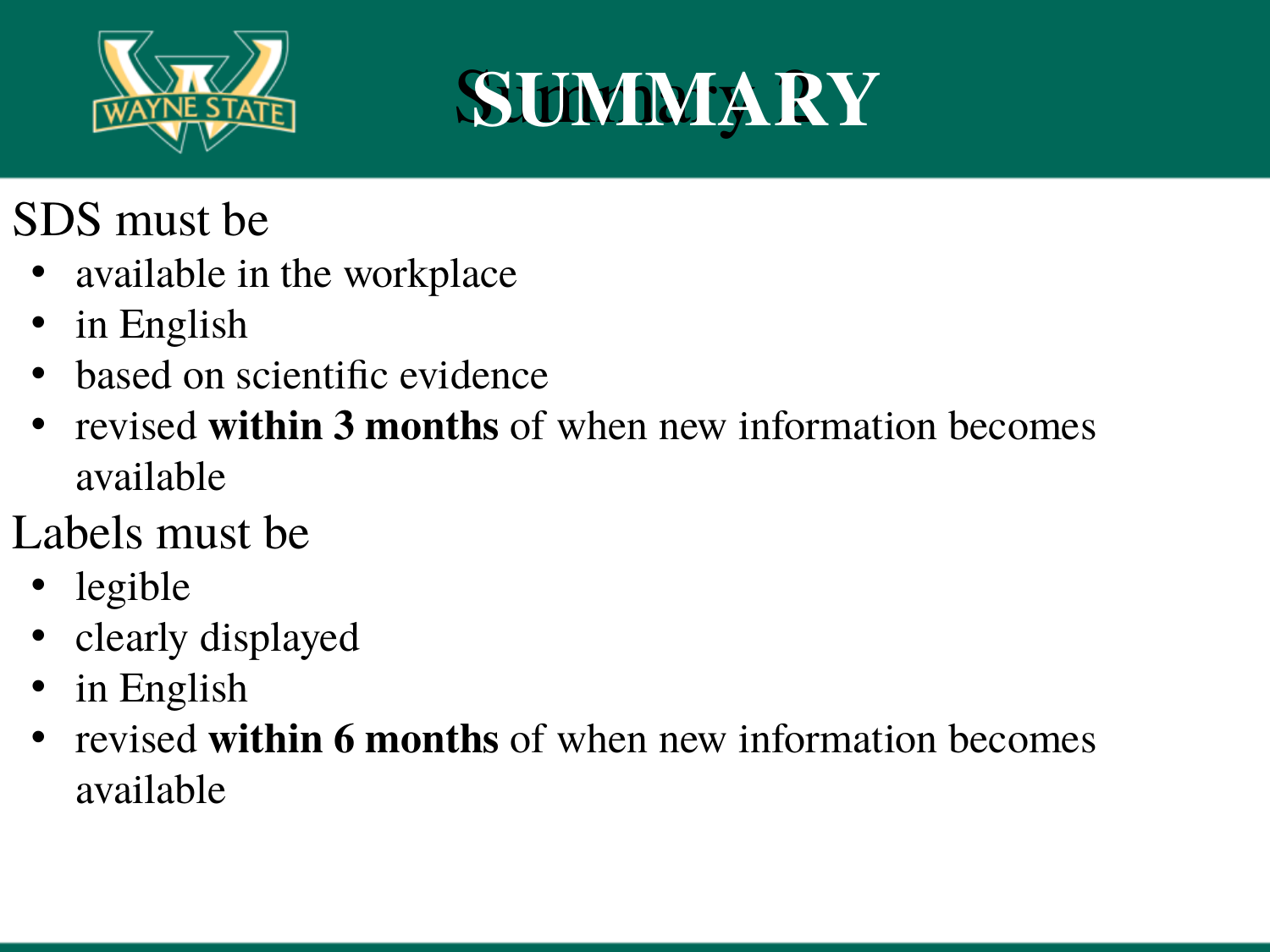

# Summary 2
SUMMARY
SDS must be
available in the workplace
in English
based on scientific evidence
revised within 3 months of when new information becomes available
Labels must be
legible
clearly displayed
in English
revised within 6 months of when new information becomes available